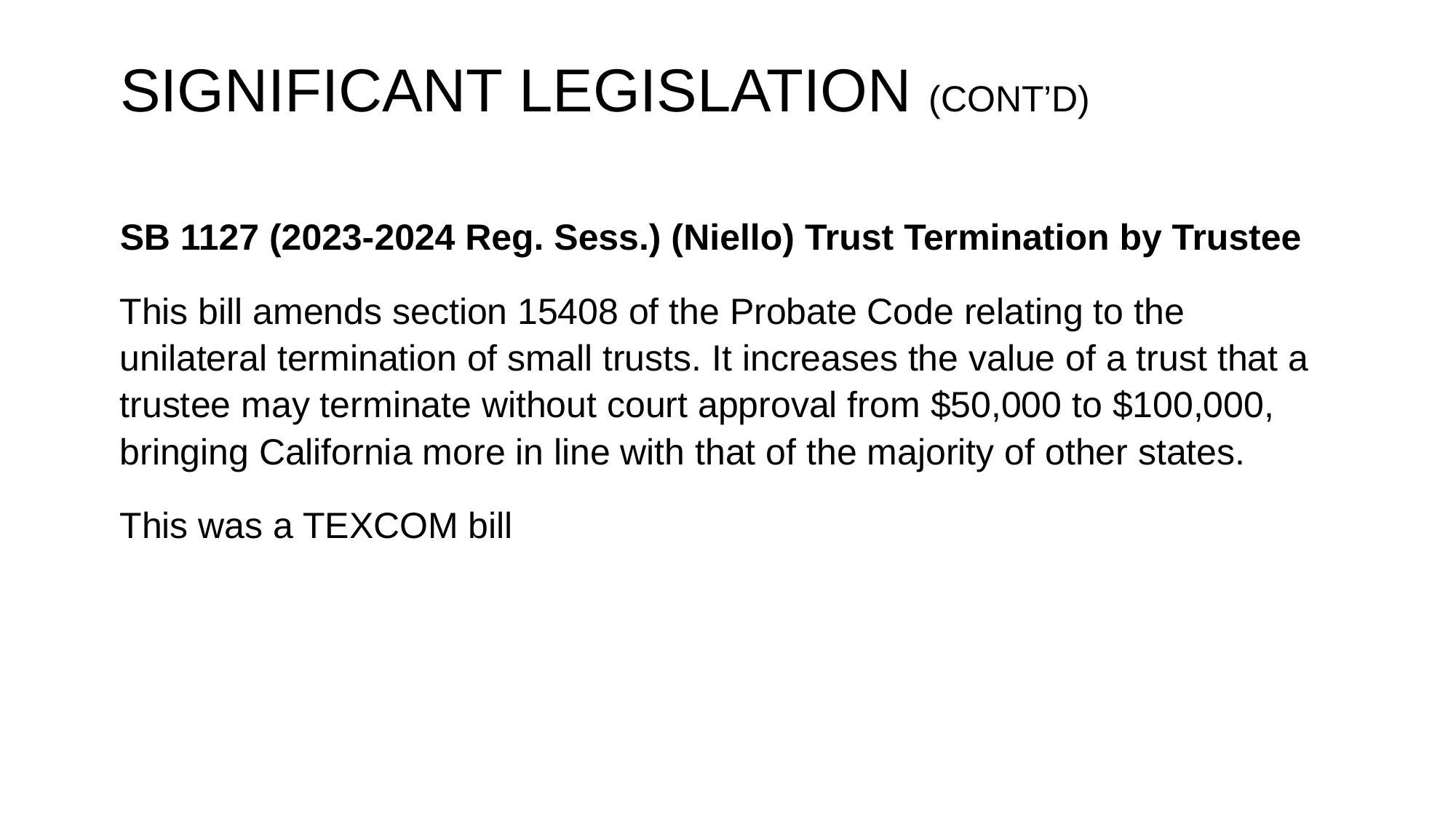

# Significant legislation (cont’d)
SB 1127 (2023-2024 Reg. Sess.) (Niello) Trust Termination by Trustee
This bill amends section 15408 of the Probate Code relating to the unilateral termination of small trusts. It increases the value of a trust that a trustee may terminate without court approval from $50,000 to $100,000, bringing California more in line with that of the majority of other states.
This was a TEXCOM bill